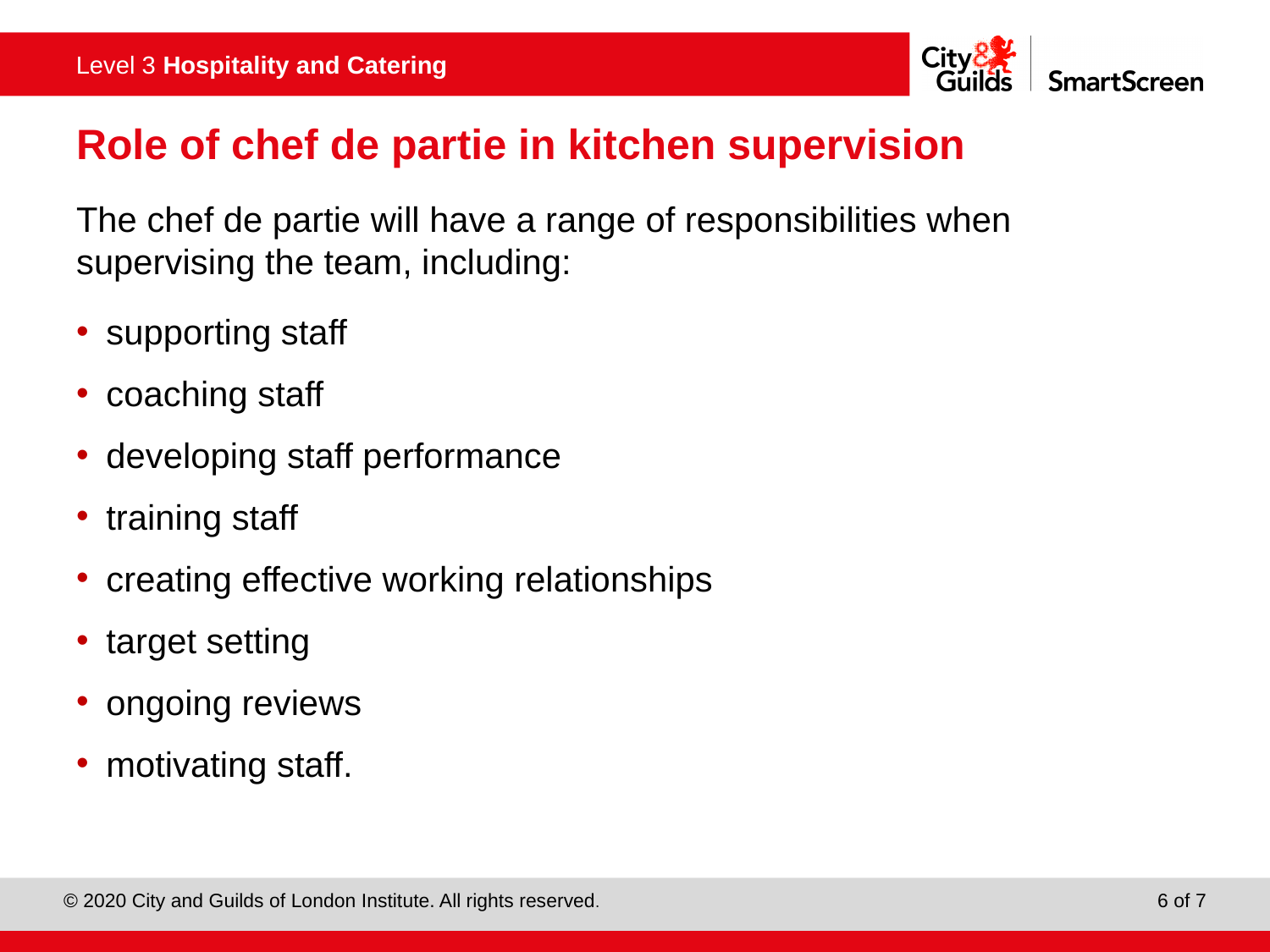

# Role of chef de partie in kitchen supervision
The chef de partie will have a range of responsibilities when supervising the team, including:
supporting staff
coaching staff
developing staff performance
training staff
creating effective working relationships
target setting
ongoing reviews
motivating staff.